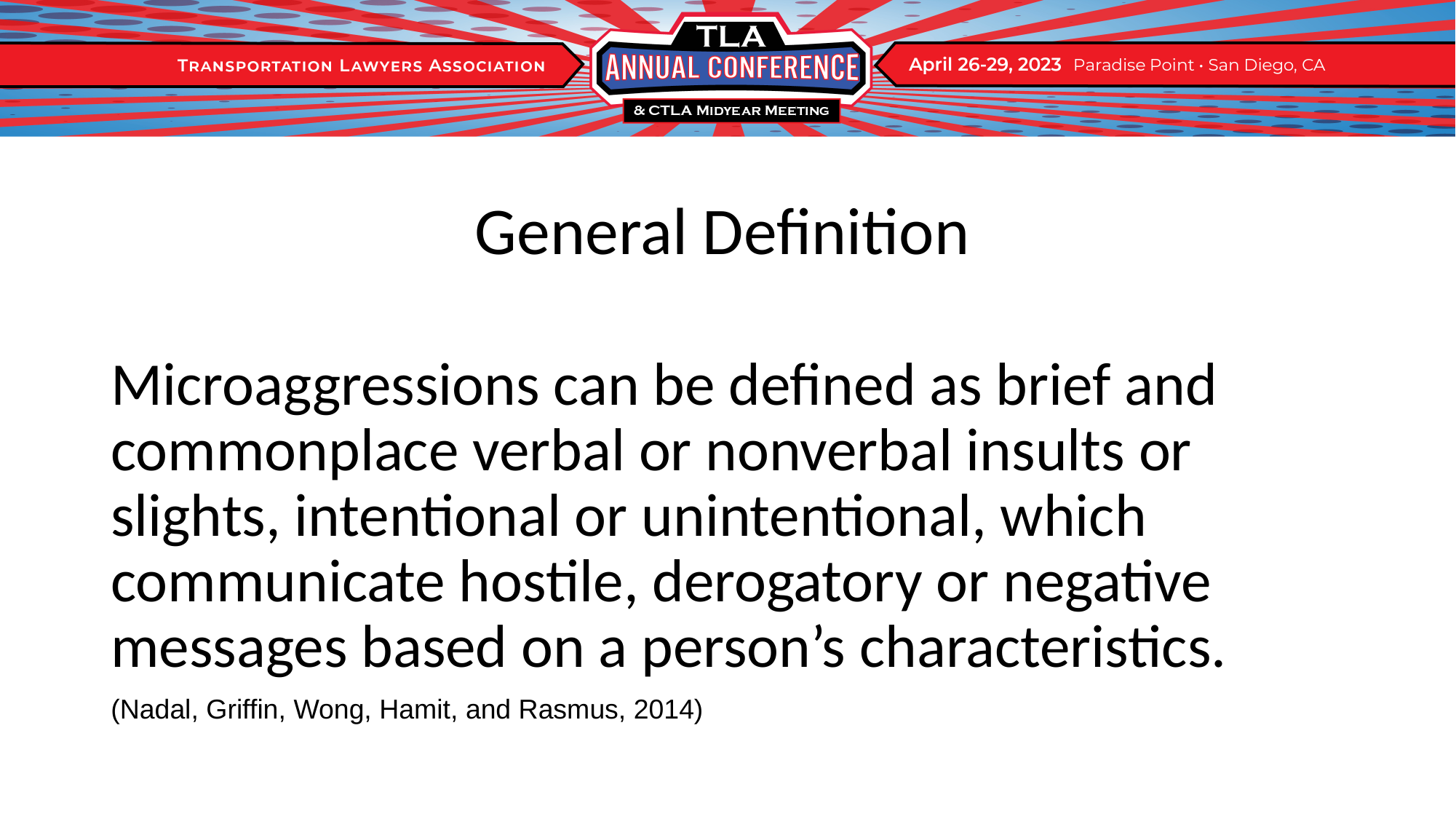

# General Definition

Microaggressions can be defined as brief and commonplace verbal or nonverbal insults or slights, intentional or unintentional, which communicate hostile, derogatory or negative messages based on a person’s characteristics.
(Nadal, Griffin, Wong, Hamit, and Rasmus, 2014)